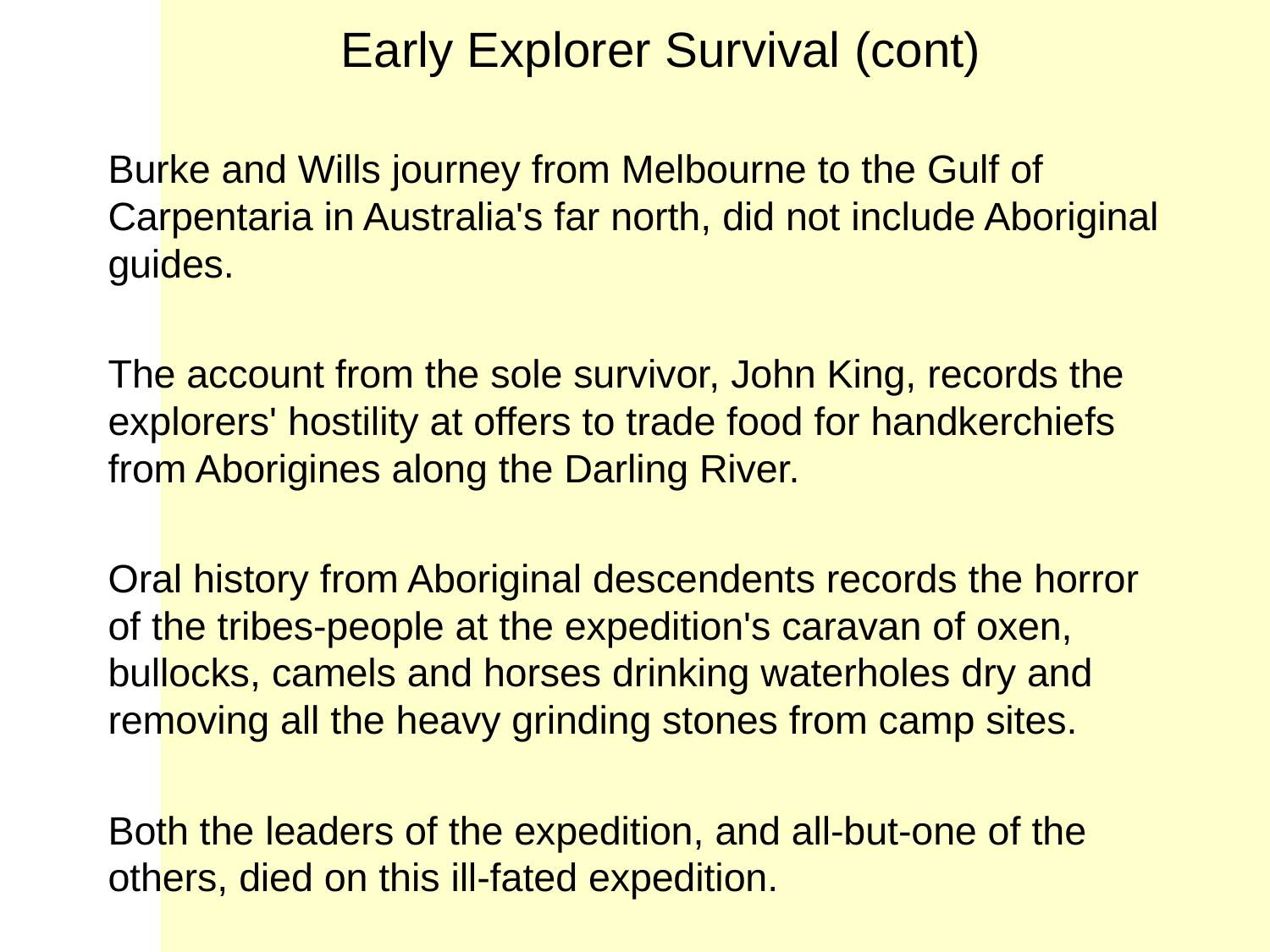

# Early Explorer Survival (cont)
Burke and Wills journey from Melbourne to the Gulf of Carpentaria in Australia's far north, did not include Aboriginal guides.

The account from the sole survivor, John King, records the explorers' hostility at offers to trade food for handkerchiefs from Aborigines along the Darling River.

Oral history from Aboriginal descendents records the horror of the tribes-people at the expedition's caravan of oxen, bullocks, camels and horses drinking waterholes dry and removing all the heavy grinding stones from camp sites.

Both the leaders of the expedition, and all-but-one of the others, died on this ill-fated expedition.